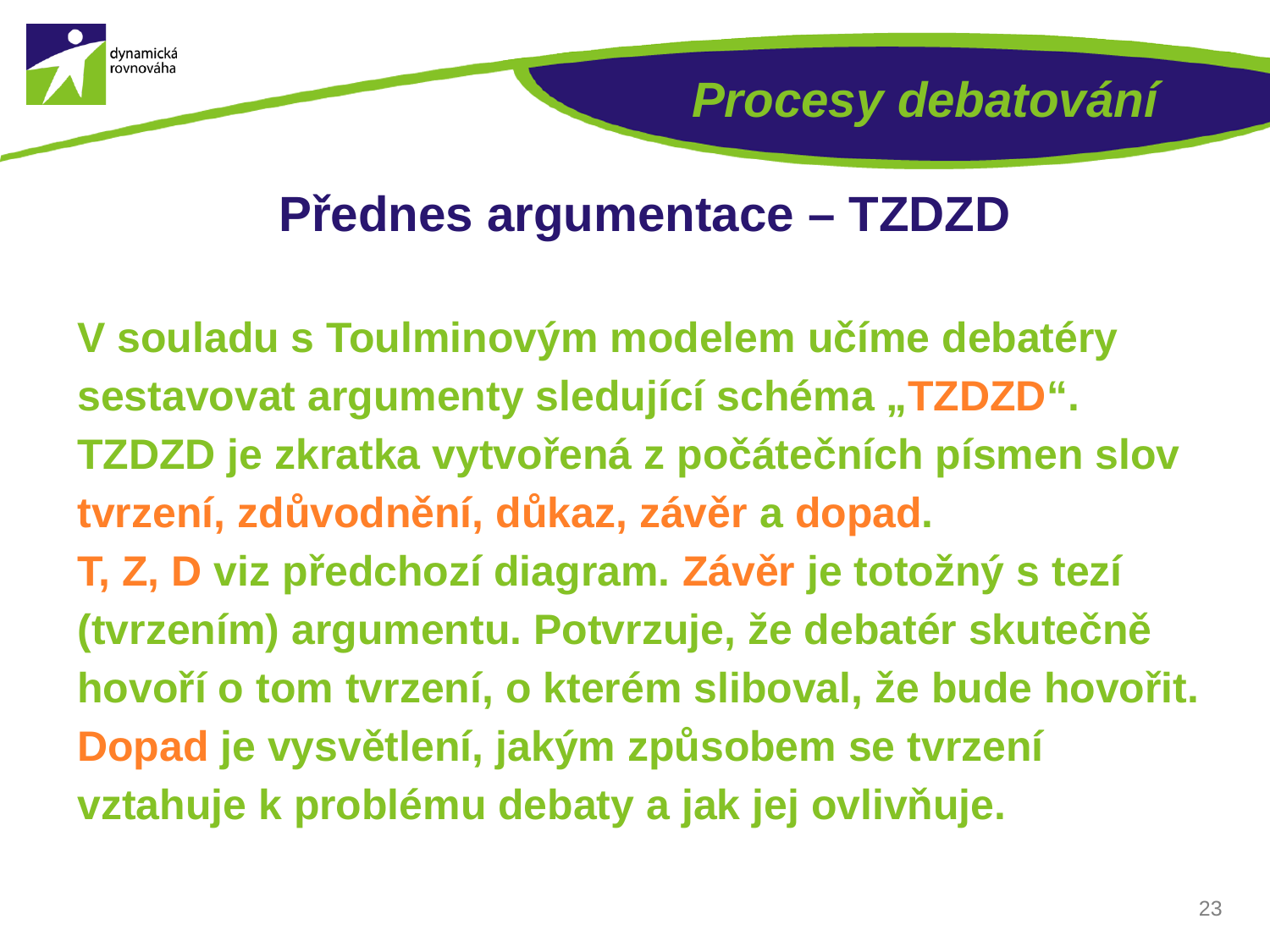

# Procesy debatování
Přednes argumentace – TZDZD
V souladu s Toulminovým modelem učíme debatéry sestavovat argumenty sledující schéma „TZDZD“. TZDZD je zkratka vytvořená z počátečních písmen slov tvrzení, zdůvodnění, důkaz, závěr a dopad.
T, Z, D viz předchozí diagram. Závěr je totožný s tezí (tvrzením) argumentu. Potvrzuje, že debatér skutečně hovoří o tom tvrzení, o kterém sliboval, že bude hovořit. Dopad je vysvětlení, jakým způsobem se tvrzení vztahuje k problému debaty a jak jej ovlivňuje.

23